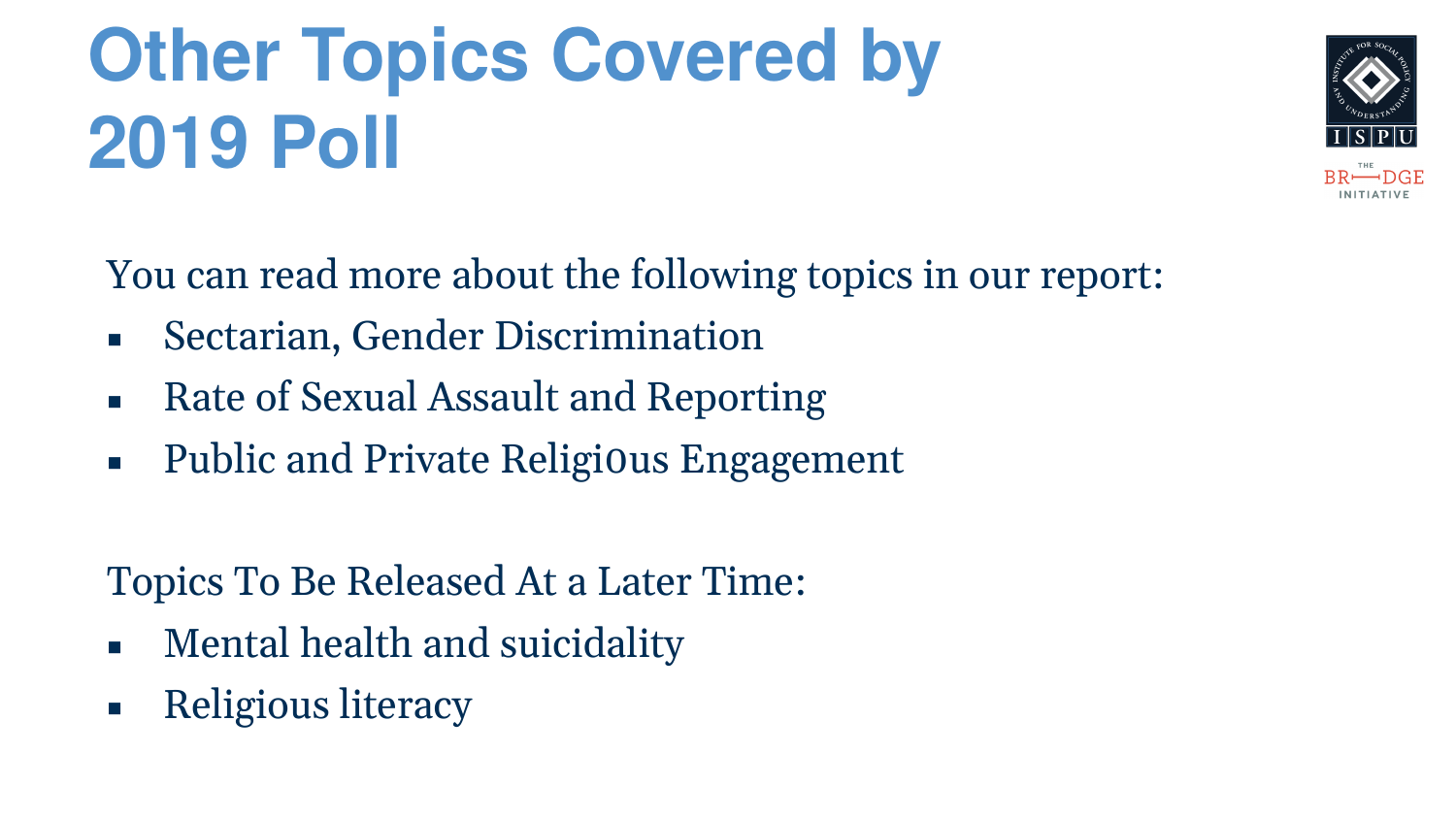

# Other Topics Covered by 2019 Poll
You can read more about the following topics in our report:
Sectarian, Gender Discrimination
Rate of Sexual Assault and Reporting
Public and Private Religi0us Engagement

Topics To Be Released At a Later Time:
Mental health and suicidality
Religious literacy